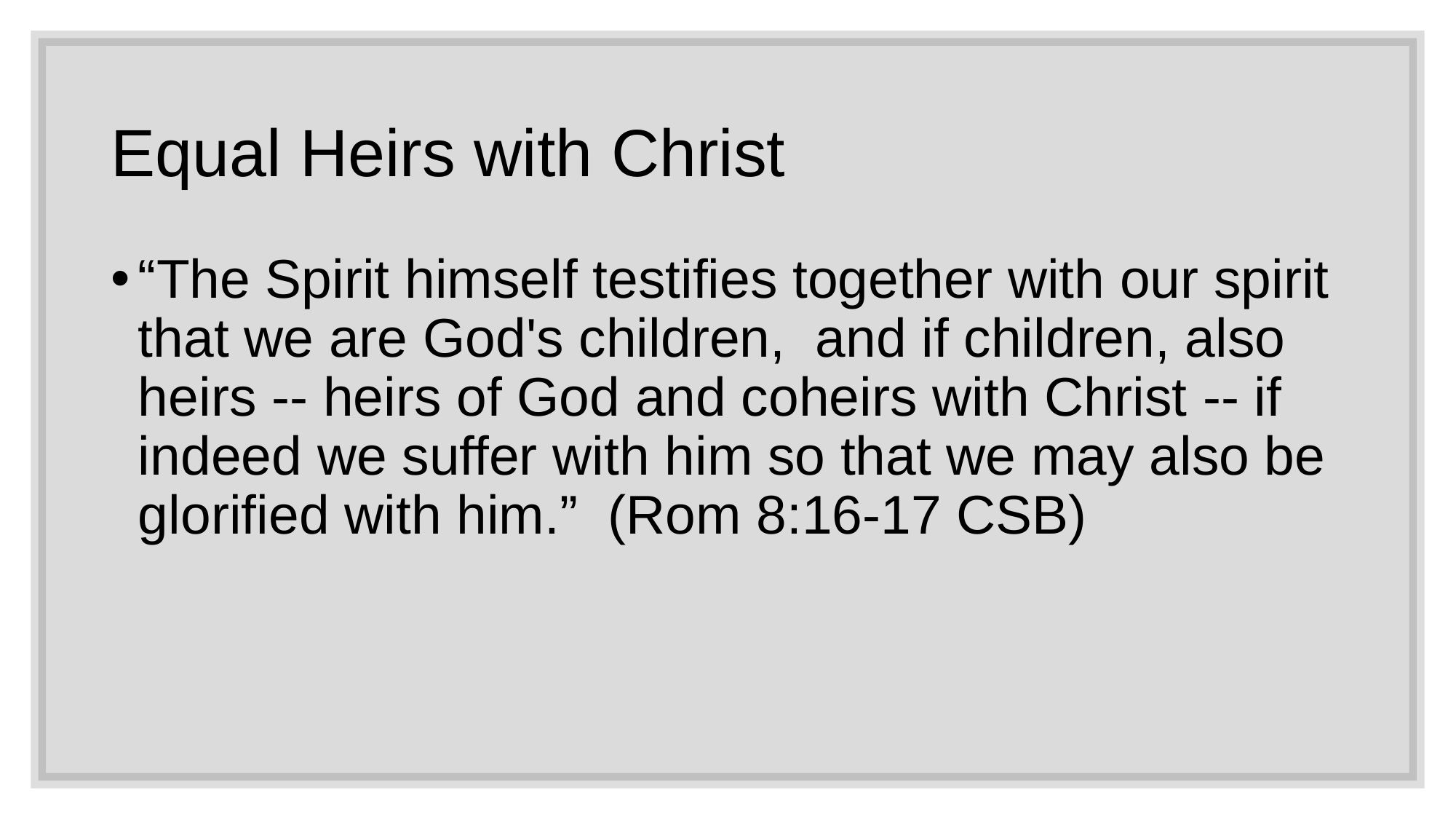

# Equal Heirs with Christ
“The Spirit himself testifies together with our spirit that we are God's children,  and if children, also heirs ​-- ​heirs of God and coheirs with Christ ​-- ​if indeed we suffer with him so that we may also be glorified with him.”  (Rom 8:16-17 CSB)